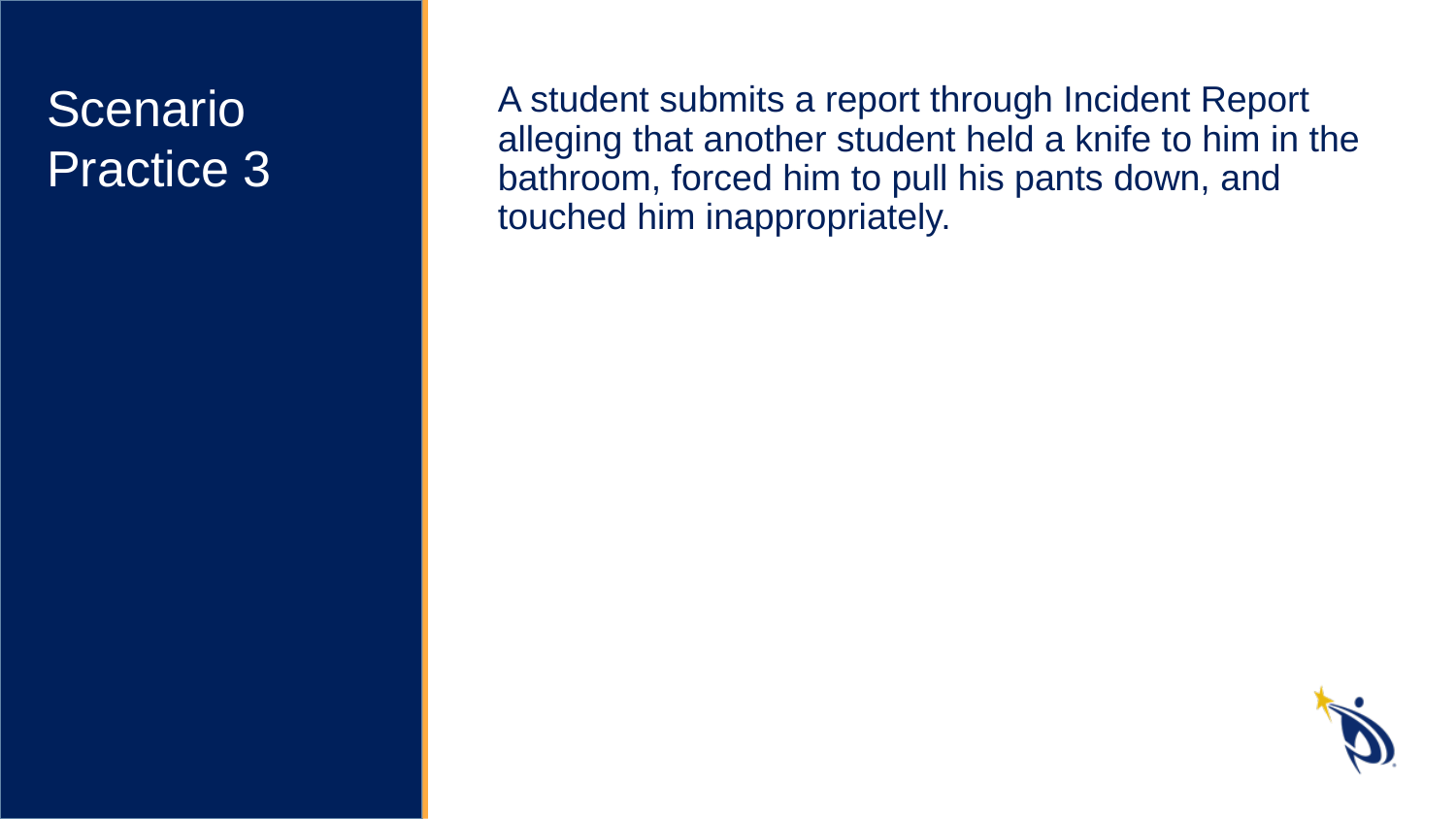

Scenario Practice 3
A student submits a report through Incident Report alleging that another student held a knife to him in the bathroom, forced him to pull his pants down, and touched him inappropriately.